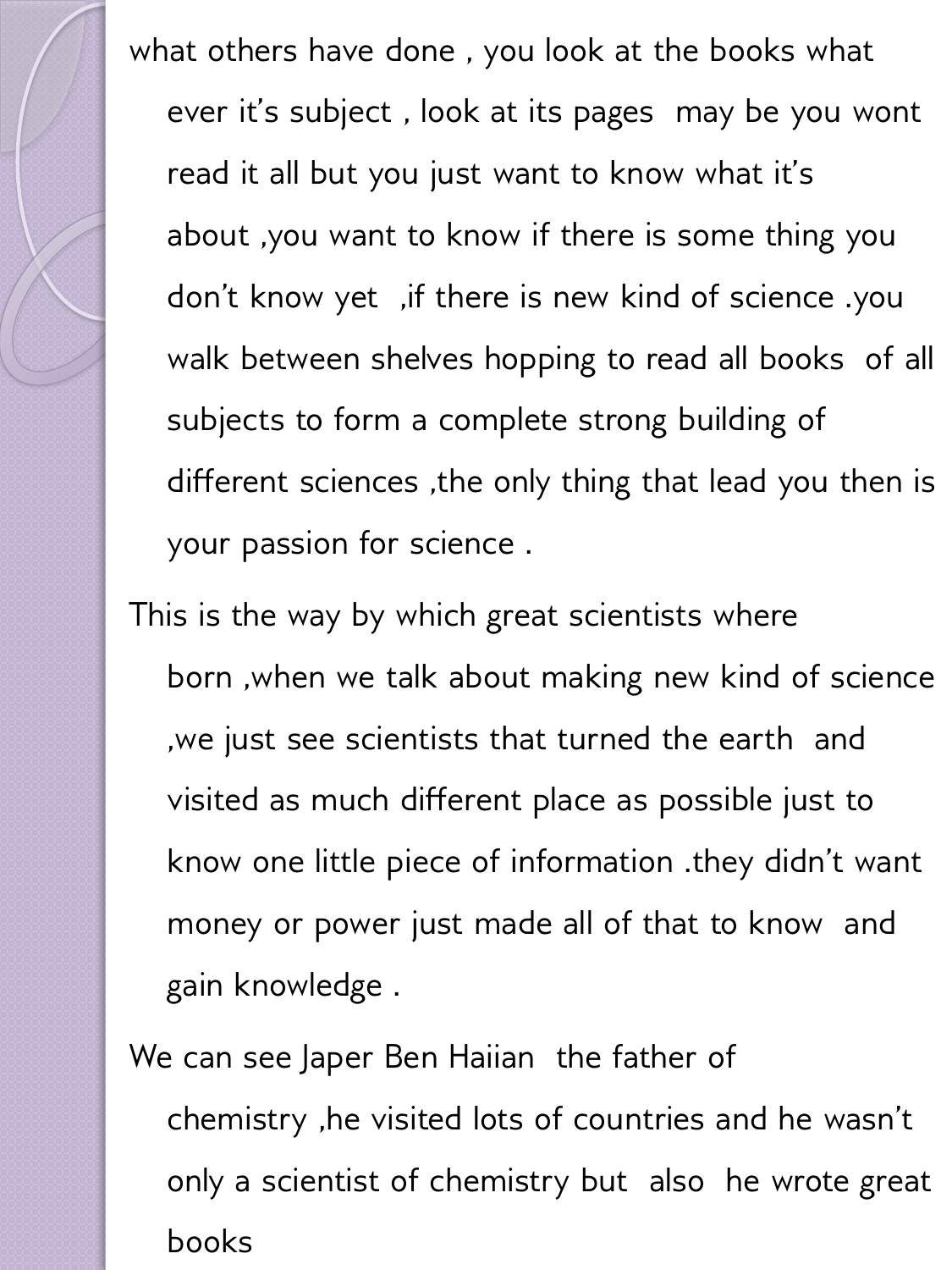

what others have done , you look at the books what ever it’s subject , look at its pages  may be you wont read it all but you just want to know what it’s about ,you want to know if there is some thing you don’t know yet  ,if there is new kind of science .you walk between shelves hopping to read all books  of all subjects to form a complete strong building of  different sciences ,the only thing that lead you then is your passion for science .
This is the way by which great scientists where born ,when we talk about making new kind of science ,we just see scientists that turned the earth  and visited as much different place as possible just to know one little piece of information .they didn’t want money or power just made all of that to know  and gain knowledge .
We can see Japer Ben Haiian  the father of chemistry ,he visited lots of countries and he wasn’t only a scientist of chemistry but  also  he wrote great books
#